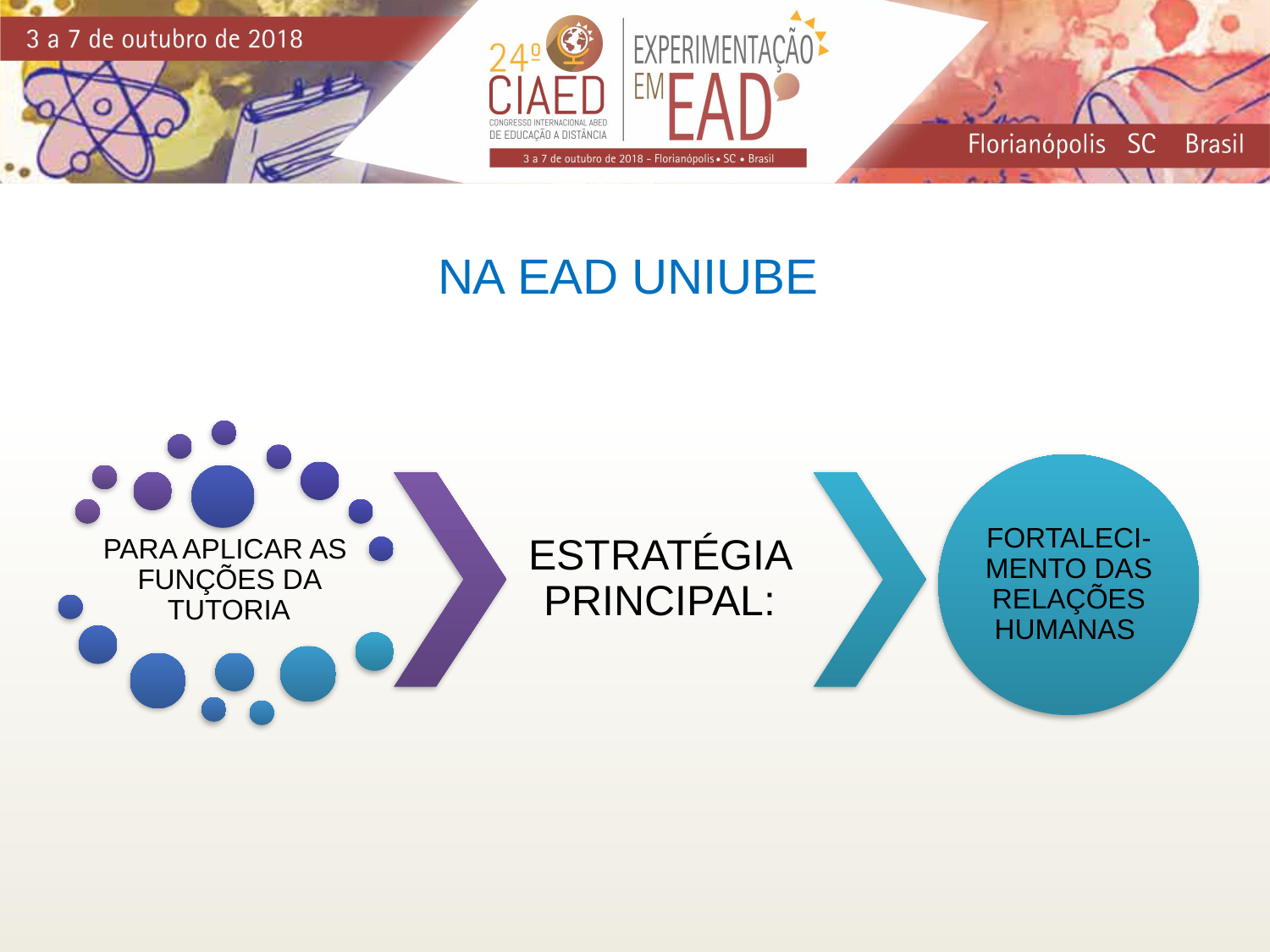

PARA APLICAR AS  FUNÇÕES DA TUTORIA
ESTRATÉGIA PRINCIPAL:
FORTALECI-MENTO DAS RELAÇÕES HUMANAS
NA EAD UNIUBE